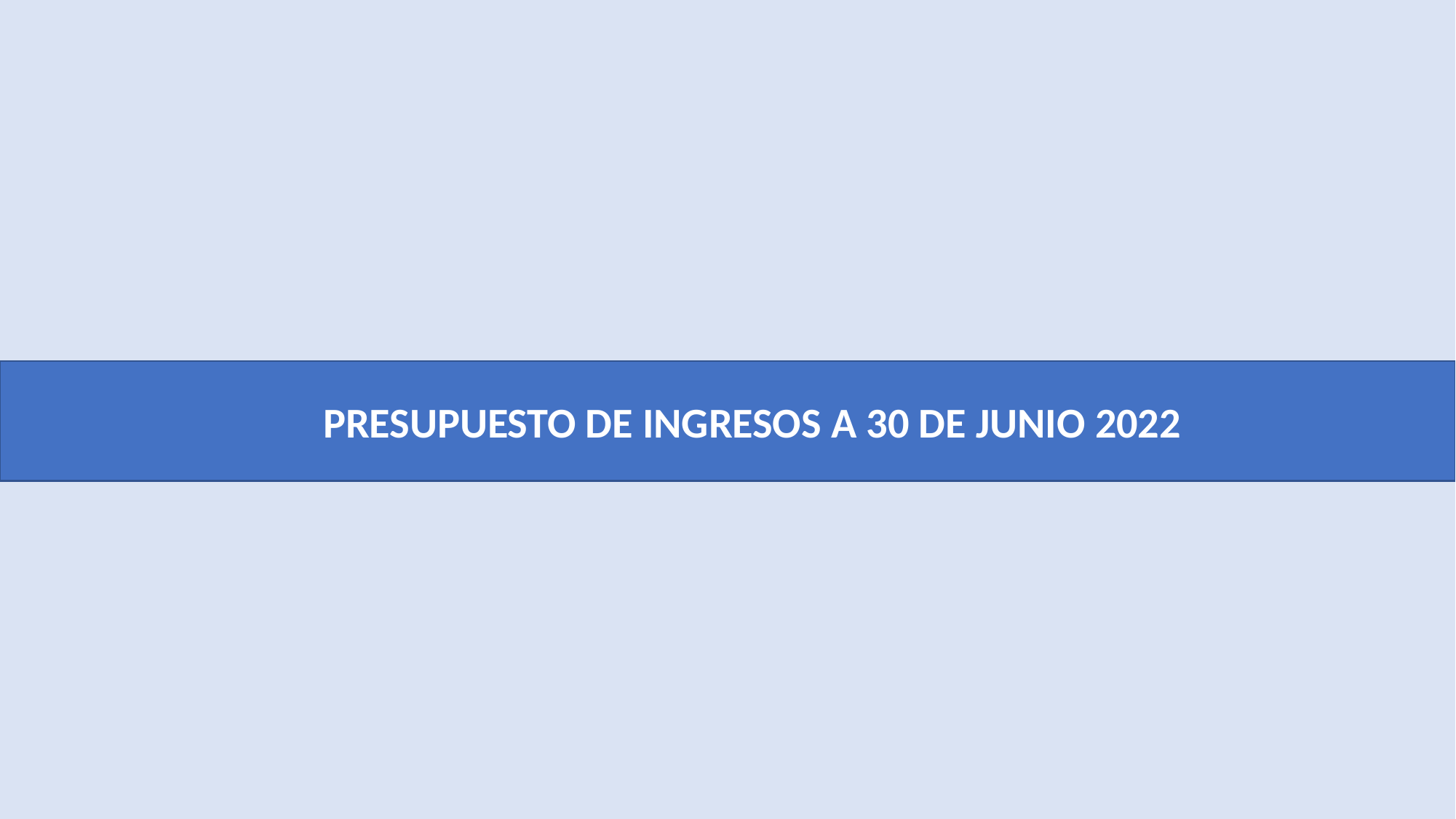

PRESUPUESTO DE INGRESOS A 30 DE JUNIO 2022